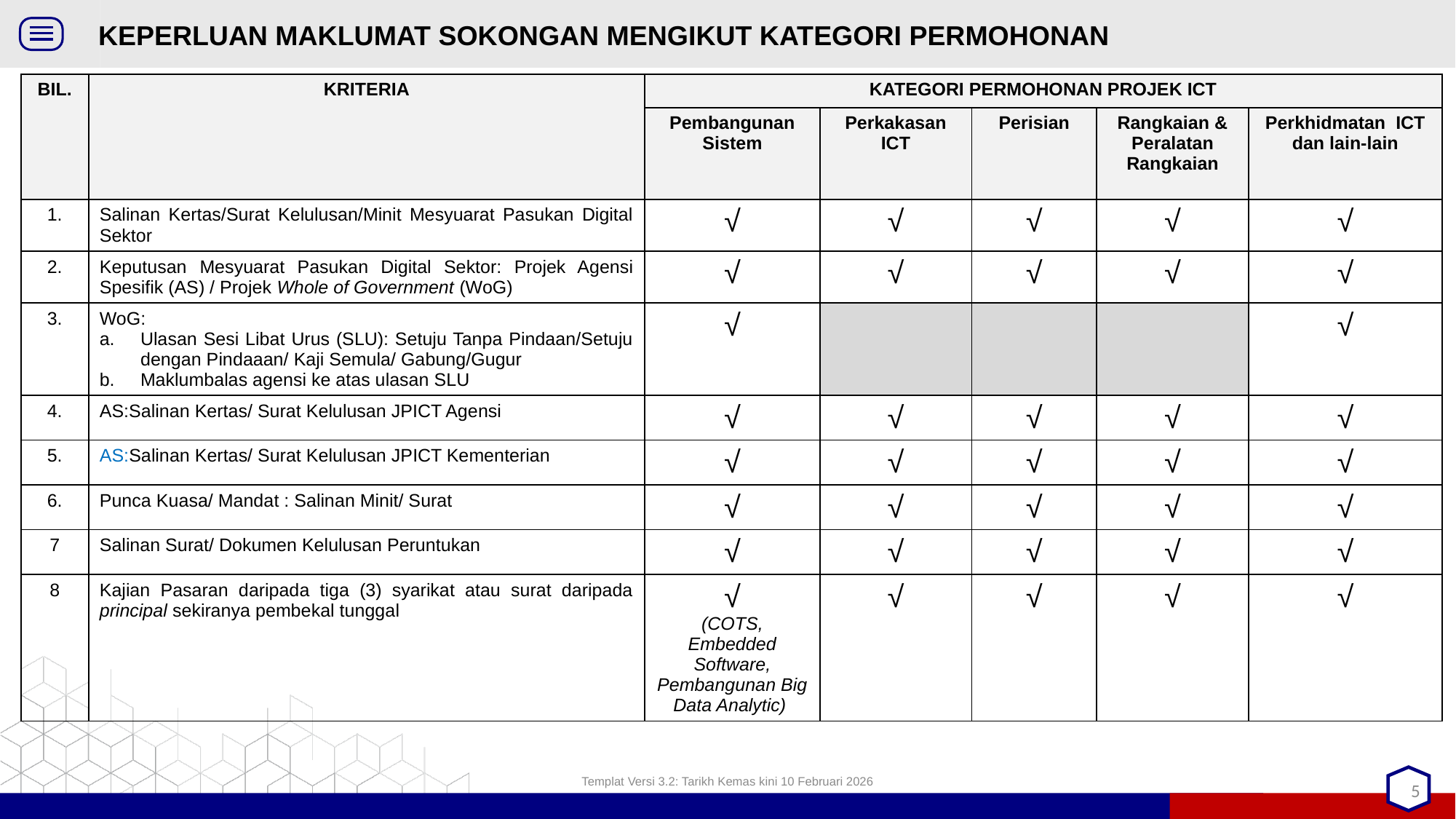

# KEPERLUAN MAKLUMAT SOKONGAN MENGIKUT KATEGORI PERMOHONAN
| BIL. | KRITERIA | KATEGORI PERMOHONAN PROJEK ICT |  |  |  |  |
| --- | --- | --- | --- | --- | --- | --- |
|  |  | Pembangunan Sistem | Perkakasan ICT | Perisian | Rangkaian & Peralatan Rangkaian | Perkhidmatan ICT dan lain-lain |
| 1. | Salinan Kertas/Surat Kelulusan/Minit Mesyuarat Pasukan Digital Sektor | √ | √ | √ | √ | √ |
| 2. | Keputusan Mesyuarat Pasukan Digital Sektor: Projek Agensi Spesifik (AS) / Projek Whole of Government (WoG) | √ | √ | √ | √ | √ |
| 3. | WoG: Ulasan Sesi Libat Urus (SLU): Setuju Tanpa Pindaan/Setuju dengan Pindaaan/ Kaji Semula/ Gabung/Gugur Maklumbalas agensi ke atas ulasan SLU | √ |  |  |  | √ |
| 4. | AS:Salinan Kertas/ Surat Kelulusan JPICT Agensi | √ | √ | √ | √ | √ |
| 5. | AS:Salinan Kertas/ Surat Kelulusan JPICT Kementerian | √ | √ | √ | √ | √ |
| 6. | Punca Kuasa/ Mandat : Salinan Minit/ Surat | √ | √ | √ | √ | √ |
| 7 | Salinan Surat/ Dokumen Kelulusan Peruntukan | √ | √ | √ | √ | √ |
| 8 | Kajian Pasaran daripada tiga (3) syarikat atau surat daripada principal sekiranya pembekal tunggal | √ (COTS, Embedded Software, Pembangunan Big Data Analytic) | √ | √ | √ | √ |
Templat Versi 3.2: Tarikh Kemas kini 10 Februari 2026
5